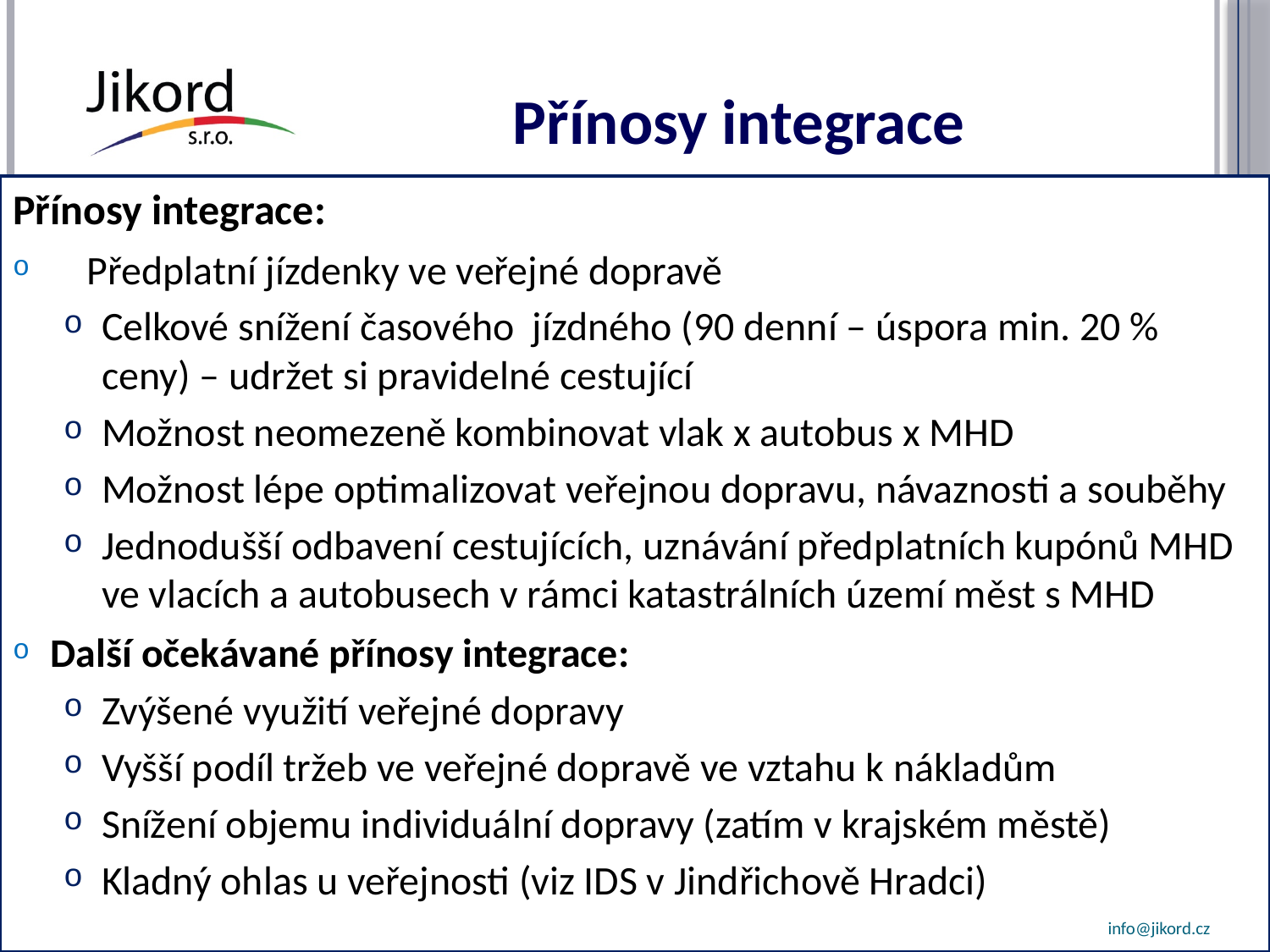

# Přínosy integrace
Přínosy integrace:
    Předplatní jízdenky ve veřejné dopravě
Celkové snížení časového  jízdného (90 denní – úspora min. 20 % ceny) – udržet si pravidelné cestující
Možnost neomezeně kombinovat vlak x autobus x MHD
Možnost lépe optimalizovat veřejnou dopravu, návaznosti a souběhy
Jednodušší odbavení cestujících, uznávání předplatních kupónů MHD ve vlacích a autobusech v rámci katastrálních území měst s MHD
Další očekávané přínosy integrace:
Zvýšené využití veřejné dopravy
Vyšší podíl tržeb ve veřejné dopravě ve vztahu k nákladům
Snížení objemu individuální dopravy (zatím v krajském městě)
Kladný ohlas u veřejnosti (viz IDS v Jindřichově Hradci)

info@jikord.cz